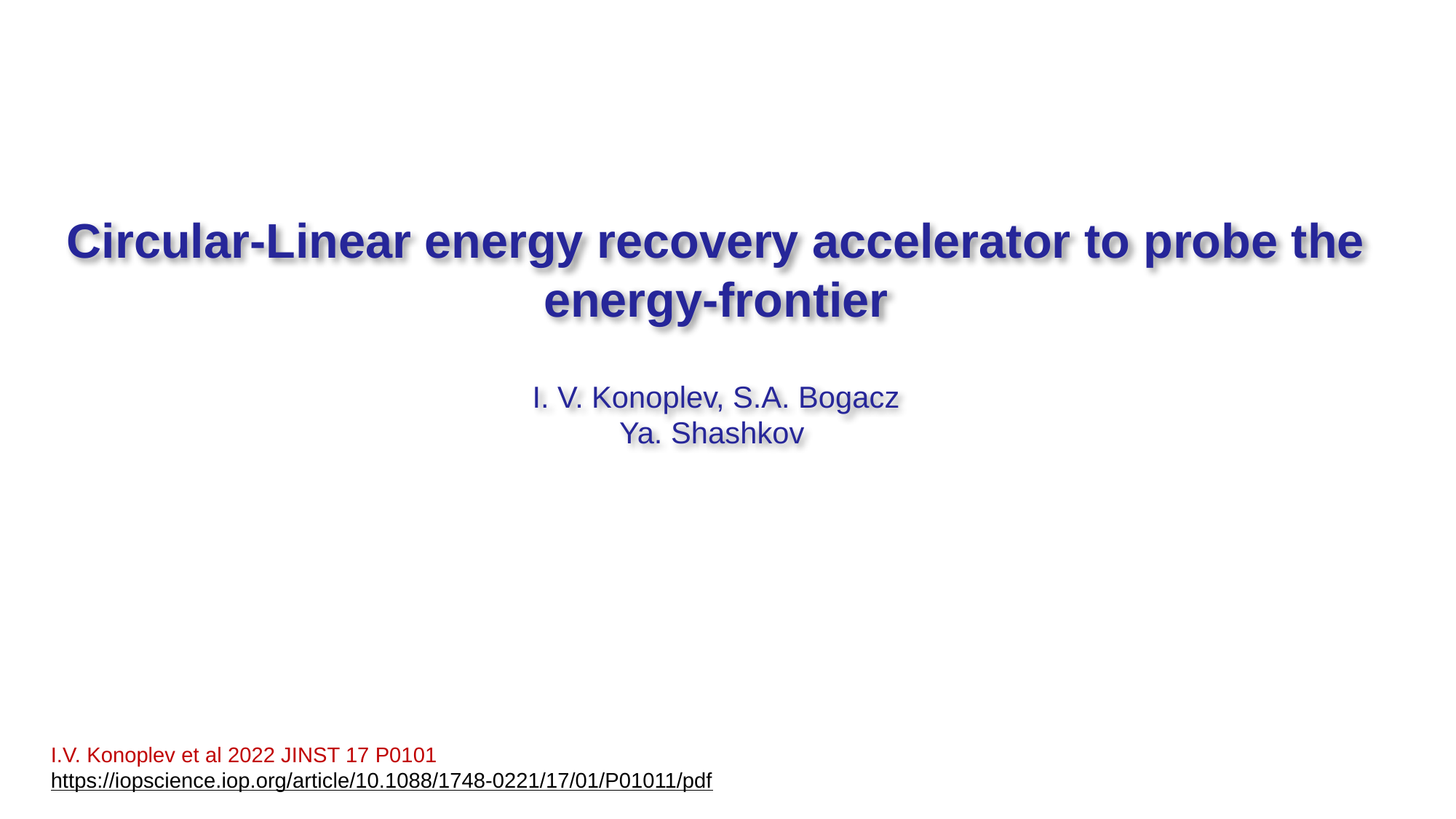

# Circular-Linear energy recovery accelerator to probe the energy-frontier I. V. Konoplev, S.A. Bogacz Ya. Shashkov
I.V. Konoplev et al 2022 JINST 17 P0101
https://iopscience.iop.org/article/10.1088/1748-0221/17/01/P01011/pdf